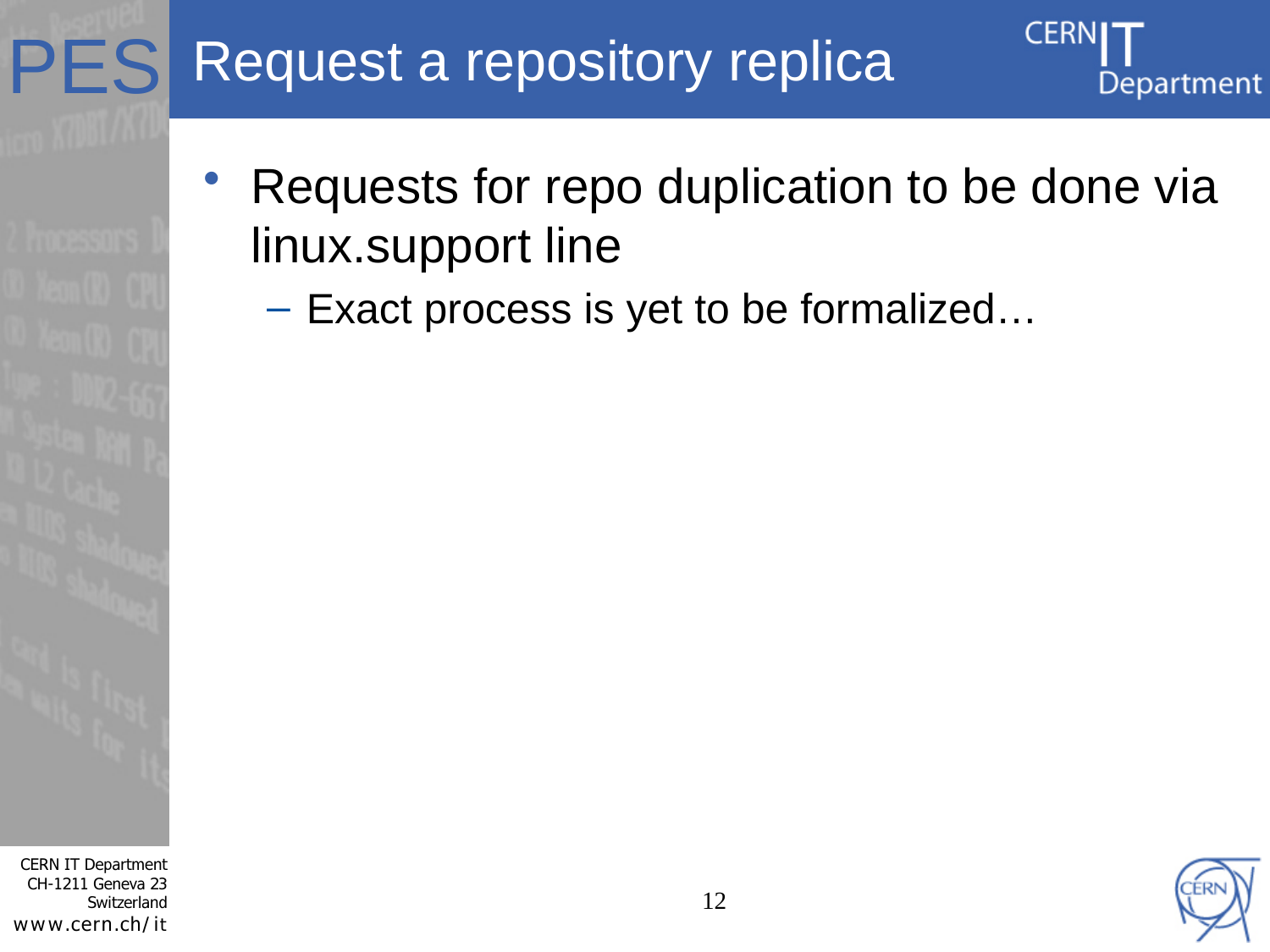

# Request a repository replica
Requests for repo duplication to be done via linux.support line
Exact process is yet to be formalized…

12